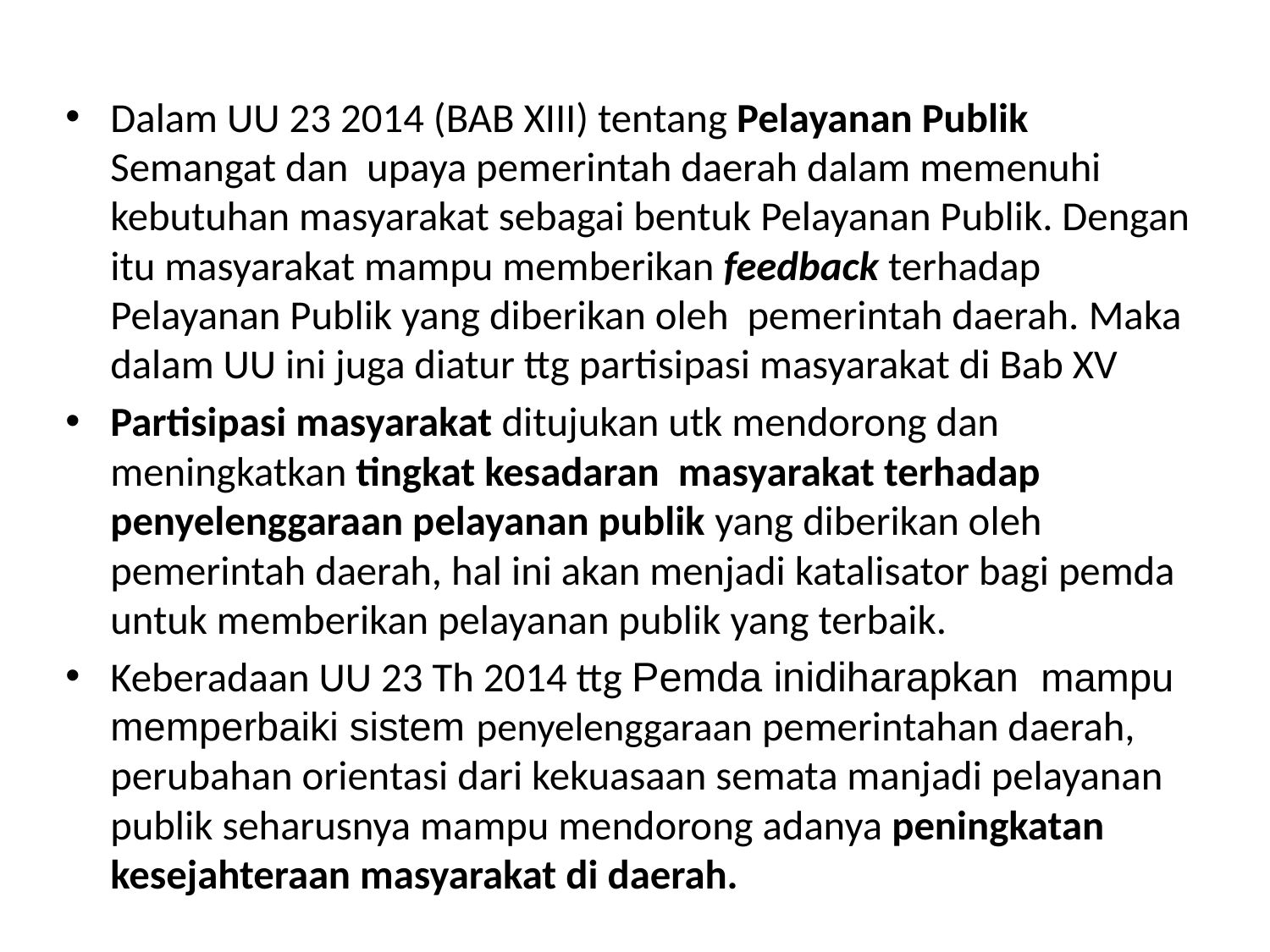

#
Dalam UU 23 2014 (BAB XIII) tentang Pelayanan Publik Semangat dan  upaya pemerintah daerah dalam memenuhi kebutuhan masyarakat sebagai bentuk Pelayanan Publik. Dengan itu masyarakat mampu memberikan feedback terhadap Pelayanan Publik yang diberikan oleh  pemerintah daerah. Maka dalam UU ini juga diatur ttg partisipasi masyarakat di Bab XV
Partisipasi masyarakat ditujukan utk mendorong dan meningkatkan tingkat kesadaran  masyarakat terhadap penyelenggaraan pelayanan publik yang diberikan oleh pemerintah daerah, hal ini akan menjadi katalisator bagi pemda untuk memberikan pelayanan publik yang terbaik.
Keberadaan UU 23 Th 2014 ttg Pemda inidiharapkan  mampu memperbaiki sistem penyelenggaraan pemerintahan daerah, perubahan orientasi dari kekuasaan semata manjadi pelayanan publik seharusnya mampu mendorong adanya peningkatan kesejahteraan masyarakat di daerah.